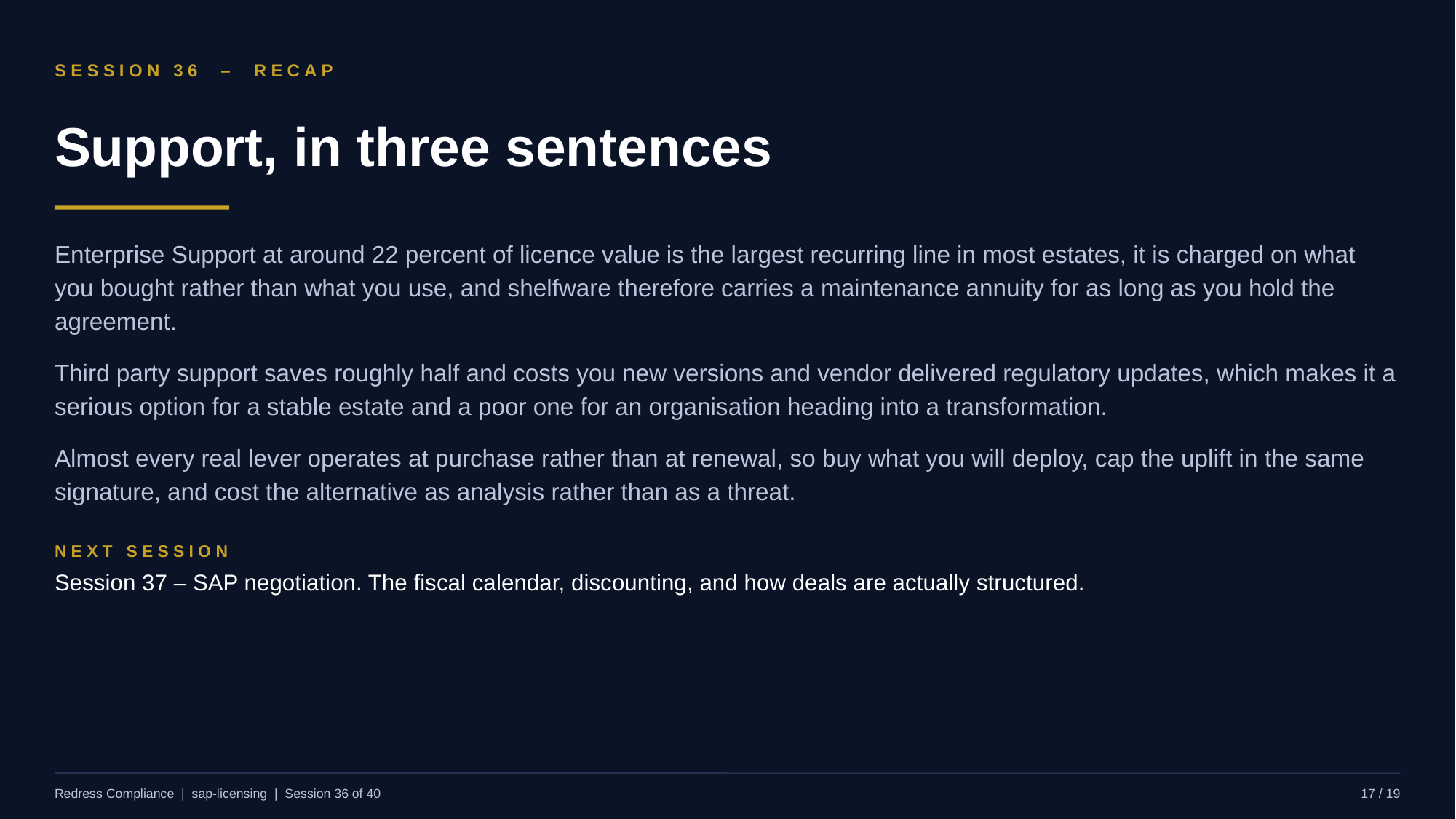

SESSION 36  –  RECAP
Support, in three sentences

Enterprise Support at around 22 percent of licence value is the largest recurring line in most estates, it is charged on what you bought rather than what you use, and shelfware therefore carries a maintenance annuity for as long as you hold the agreement.
Third party support saves roughly half and costs you new versions and vendor delivered regulatory updates, which makes it a serious option for a stable estate and a poor one for an organisation heading into a transformation.
Almost every real lever operates at purchase rather than at renewal, so buy what you will deploy, cap the uplift in the same signature, and cost the alternative as analysis rather than as a threat.
NEXT SESSION
Session 37 – SAP negotiation. The fiscal calendar, discounting, and how deals are actually structured.

Redress Compliance  |  sap-licensing  |  Session 36 of 40
17 / 19